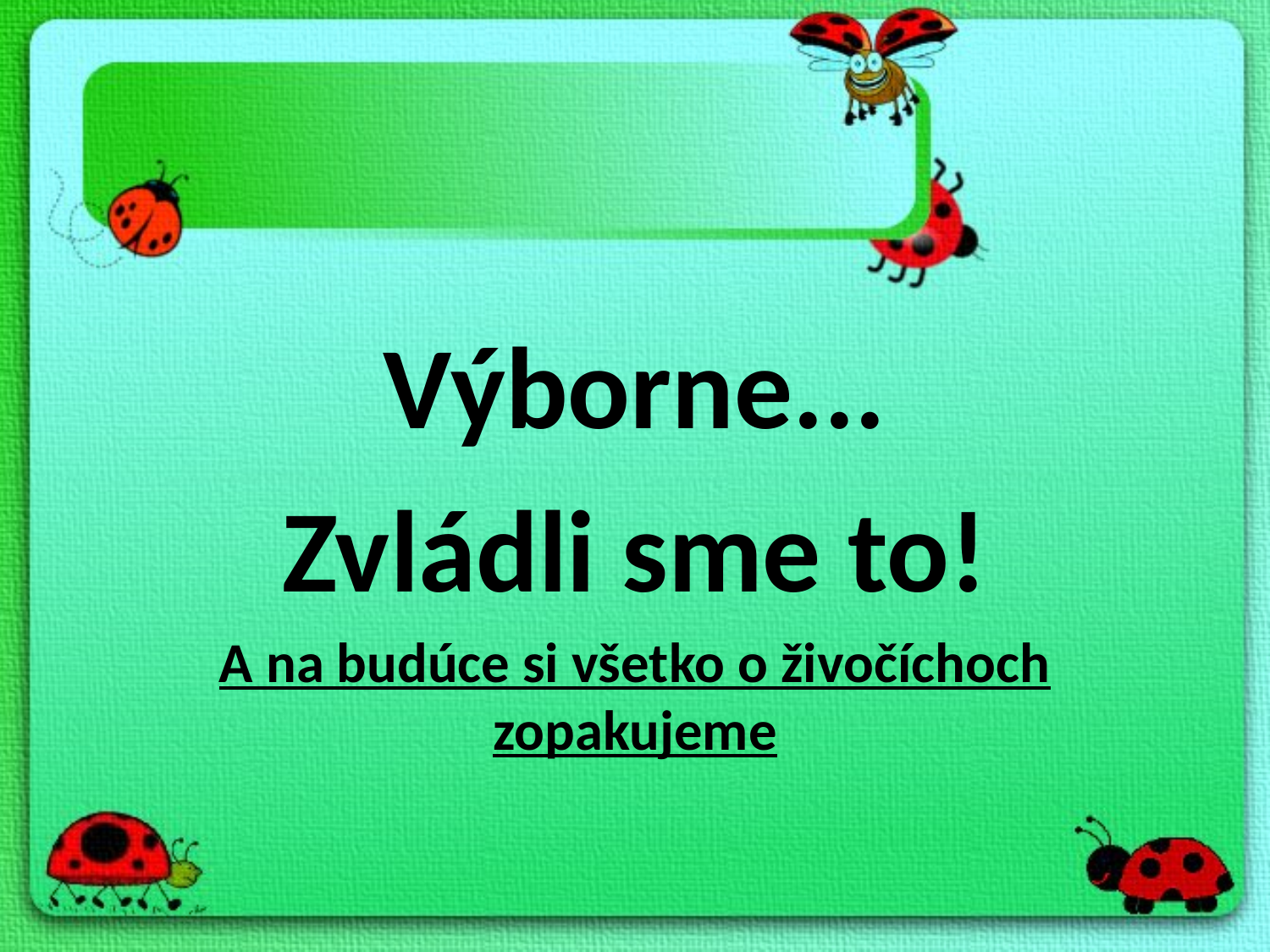

#
Výborne...
Zvládli sme to!
A na budúce si všetko o živočíchoch zopakujeme